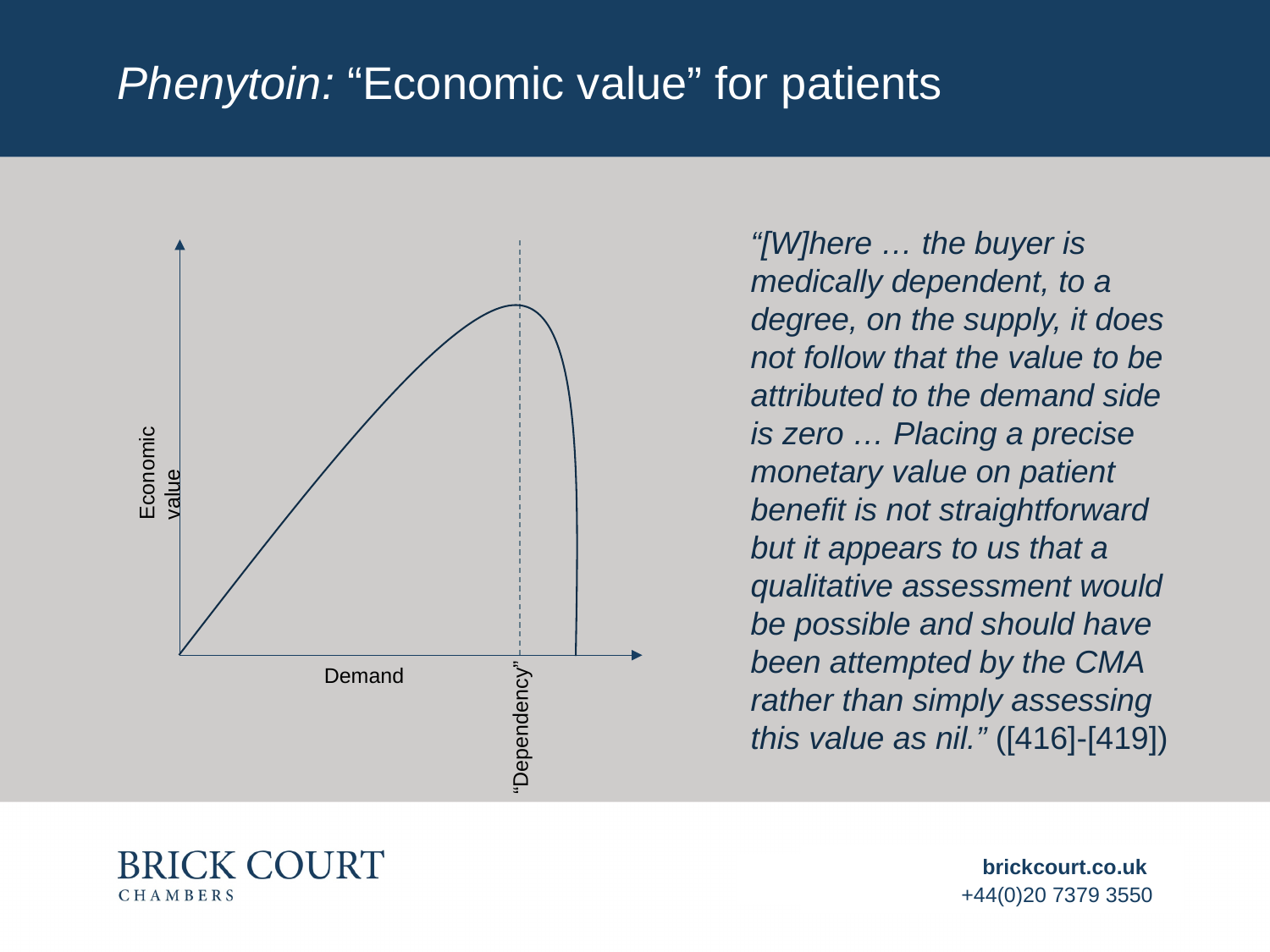

# Phenytoin: “Economic value” for patients
“[W]here … the buyer is medically dependent, to a degree, on the supply, it does not follow that the value to be attributed to the demand side is zero … Placing a precise monetary value on patient benefit is not straightforward but it appears to us that a qualitative assessment would be possible and should have been attempted by the CMA rather than simply assessing this value as nil.” ([416]-[419])

Economic value
Demand
“Dependency”
brickcourt.co.uk
+44(0)20 7379 3550